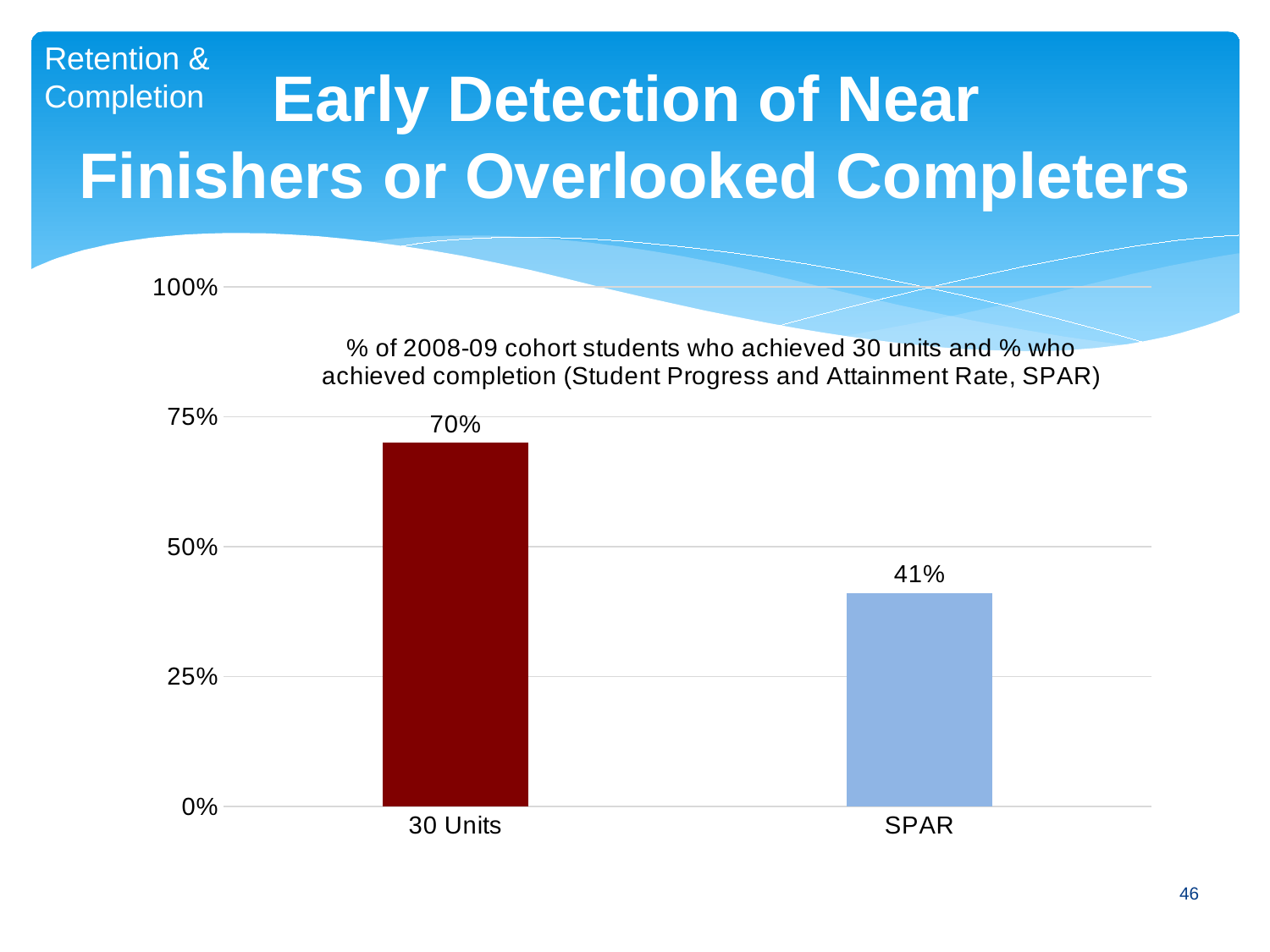

Retention & Completion
# Early Detection of Near Finishers or Overlooked Completers

### Chart: % of 2008-09 cohort students who achieved 30 units and % who achieved completion (Student Progress and Attainment Rate, SPAR)

| Category |  |
|---|---|
| 30 Units | 0.7 |
| SPAR | 0.41 |
46